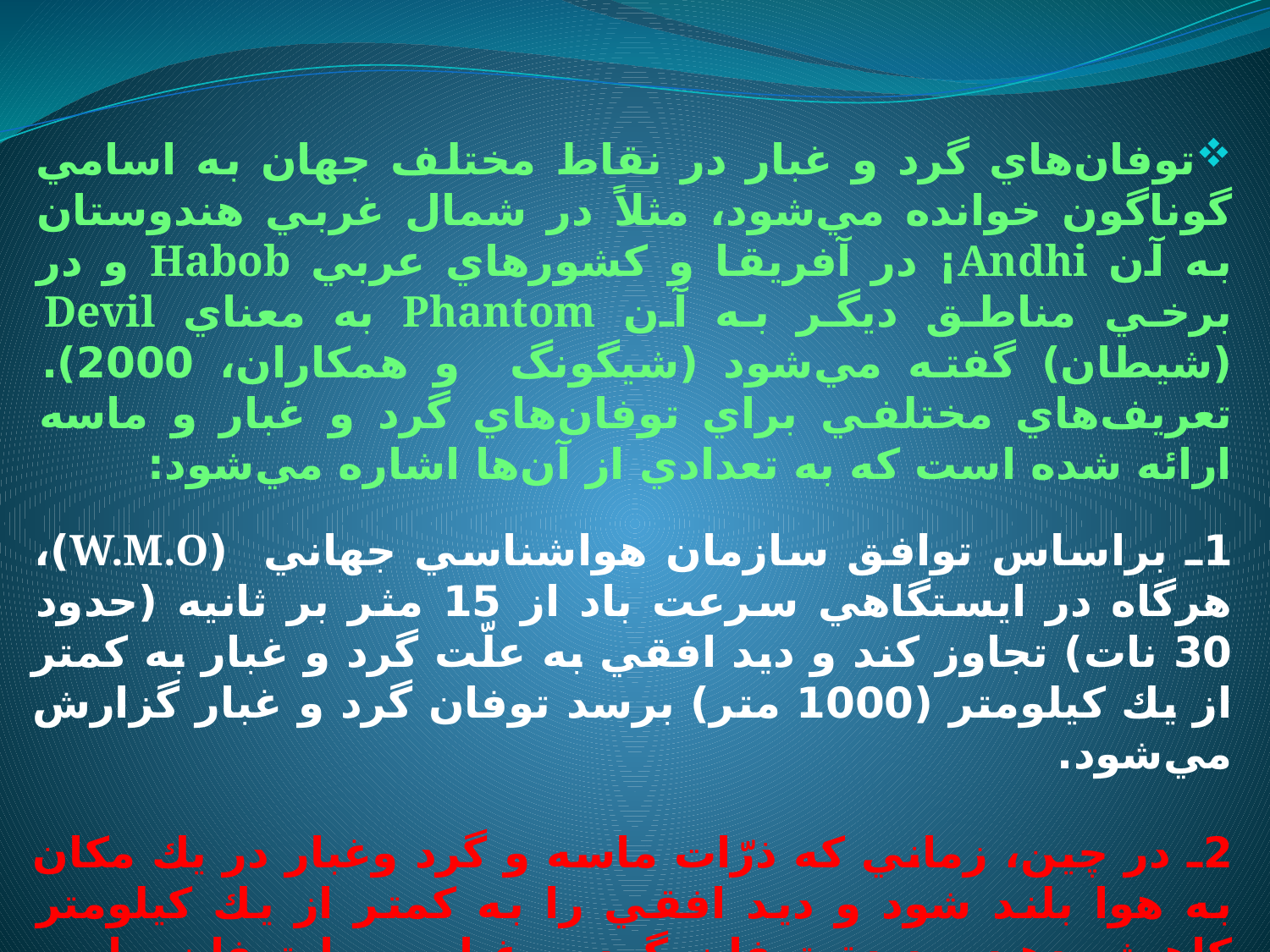

توفان‌هاي گرد و غبار در نقاط مختلف جهان به اسامي گوناگون خوانده مي‌شود، مثلاً در شمال غربي هندوستان به آن Andhi¡ در آفريقا و كشورهاي عربي Habob و در برخي مناطق ديگر به آن Phantom به معناي Devil (شيطان) گفته مي‌شود (شيگونگ  و همكاران، 2000). تعريف‌هاي مختلفي براي توفان‌هاي گرد و غبار و ماسه ارائه شده است كه به تعدادي از آن‌ها اشاره مي‌شود:

1ـ براساس توافق سازمان هواشناسي جهاني  (W.M.O)، هرگاه در ايستگاهي سرعت باد از 15 مثر بر ثانيه (حدود 30 نات) تجاوز كند و ديد افقي به علّت گرد و غبار به كمتر از يك كيلومتر (1000 متر) برسد توفان گرد و غبار گزارش مي‌شود.

2ـ در چين، زماني كه ذرّات ماسه و گرد وغبار در يك مكان به هوا بلند شود و ديد افقي را به كمتر از يك كيلومتر كاهش دهد، پديدة توفان گرد و غبار و يا توفان ماسه گزارش مي‌شود (ليو، 2007). در سال 1979 مؤسسه هواشناسي چين  (C.M.A) چهاركلاس مختلف براي توفان‌هاي گرد و غبار و ماسه تعريف نمود، اين چهاركلاس در جدول 6ـ1 آمده است (يانگ، 2007).